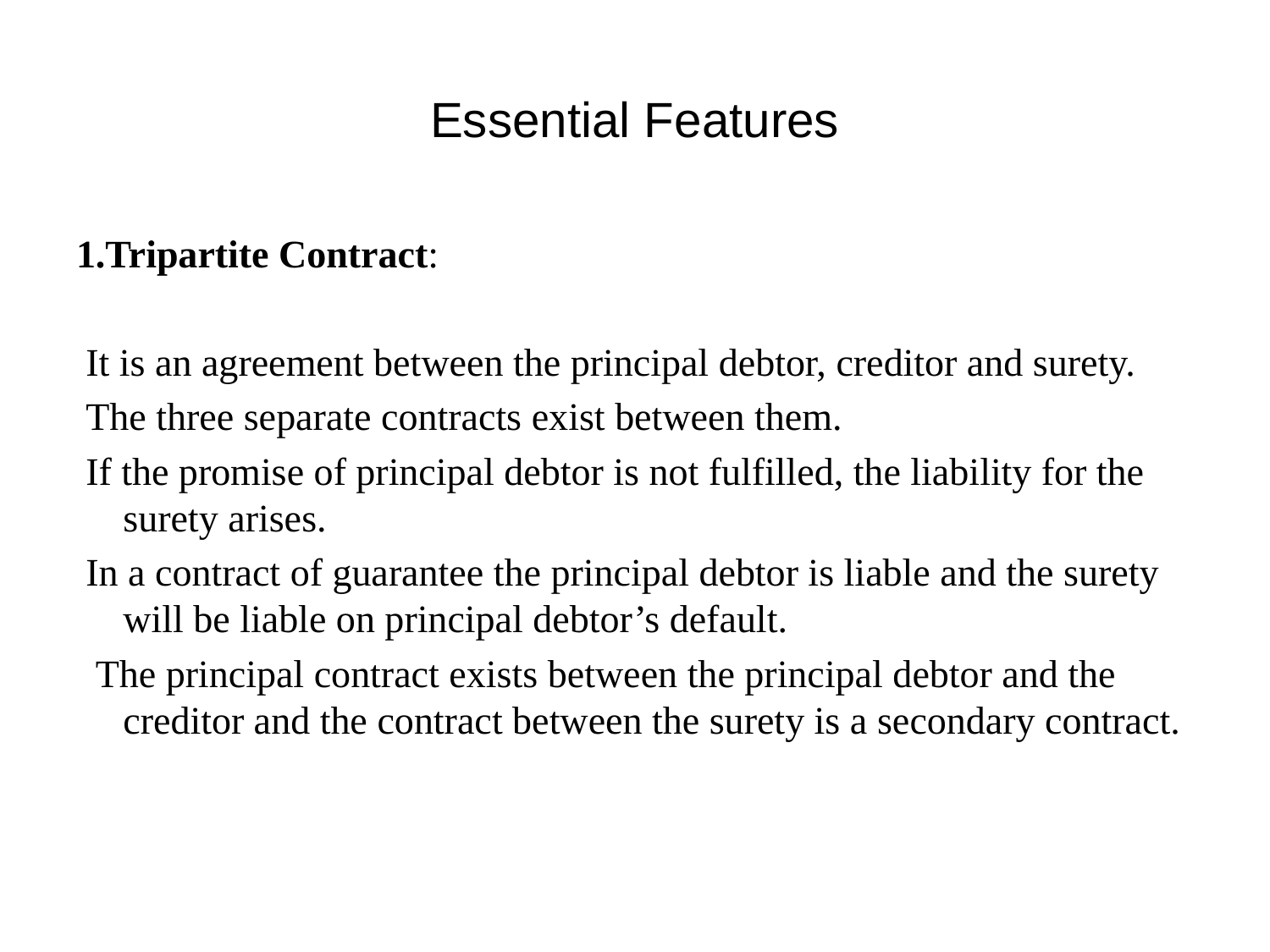

# Essential Features
1.Tripartite Contract:

 It is an agreement between the principal debtor, creditor and surety.
 The three separate contracts exist between them.
 If the promise of principal debtor is not fulfilled, the liability for the surety arises.
 In a contract of guarantee the principal debtor is liable and the surety will be liable on principal debtor’s default.
  The principal contract exists between the principal debtor and the creditor and the contract between the surety is a secondary contract.